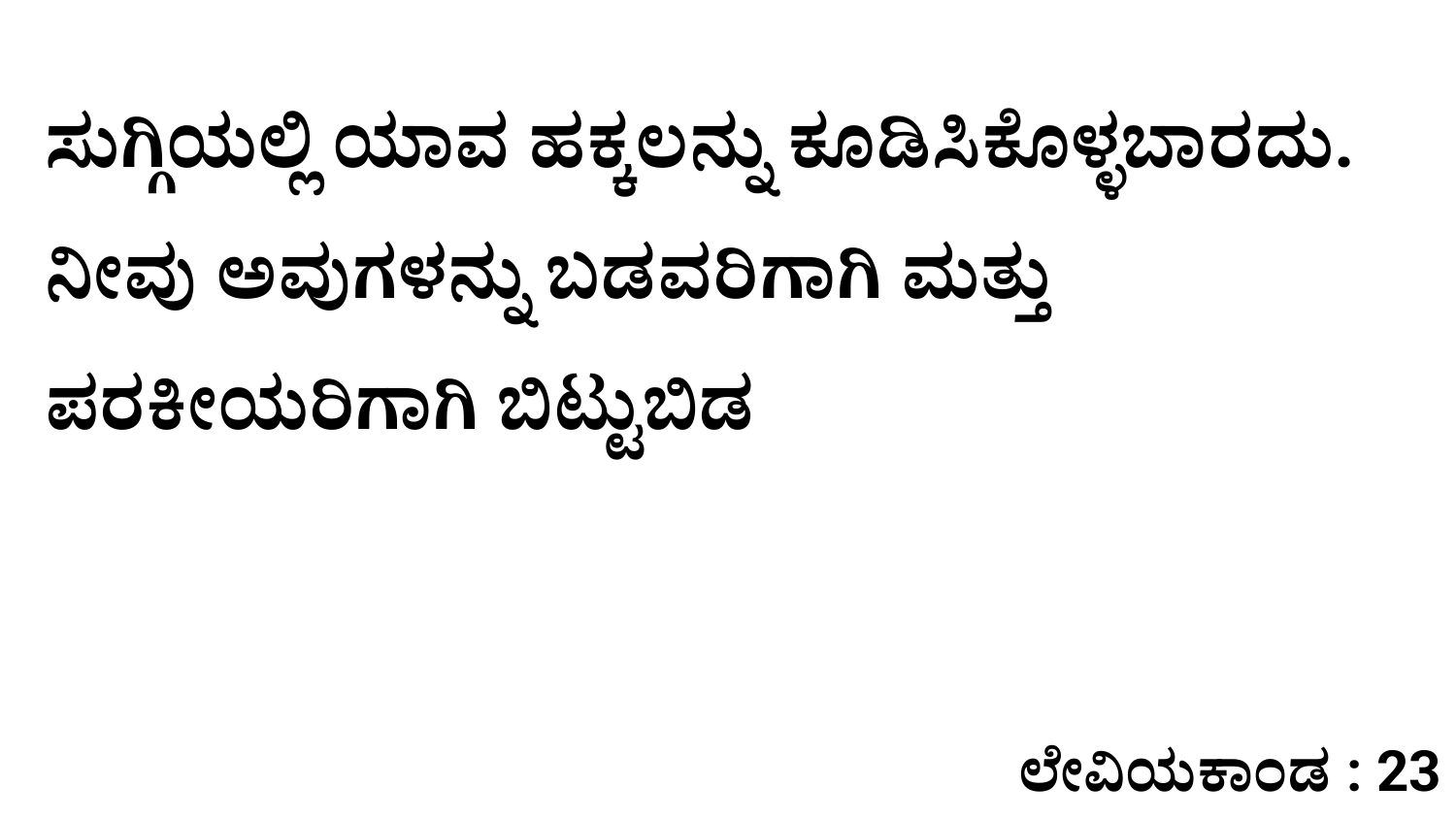

ಸುಗ್ಗಿಯಲ್ಲಿ ಯಾವ ಹಕ್ಕಲನ್ನು ಕೂಡಿಸಿಕೊಳ್ಳಬಾರದು. ನೀವು ಅವುಗಳನ್ನು ಬಡವರಿಗಾಗಿ ಮತ್ತು ಪರಕೀಯರಿಗಾಗಿ ಬಿಟ್ಟುಬಿಡ
ಲೇವಿಯಕಾಂಡ : 23